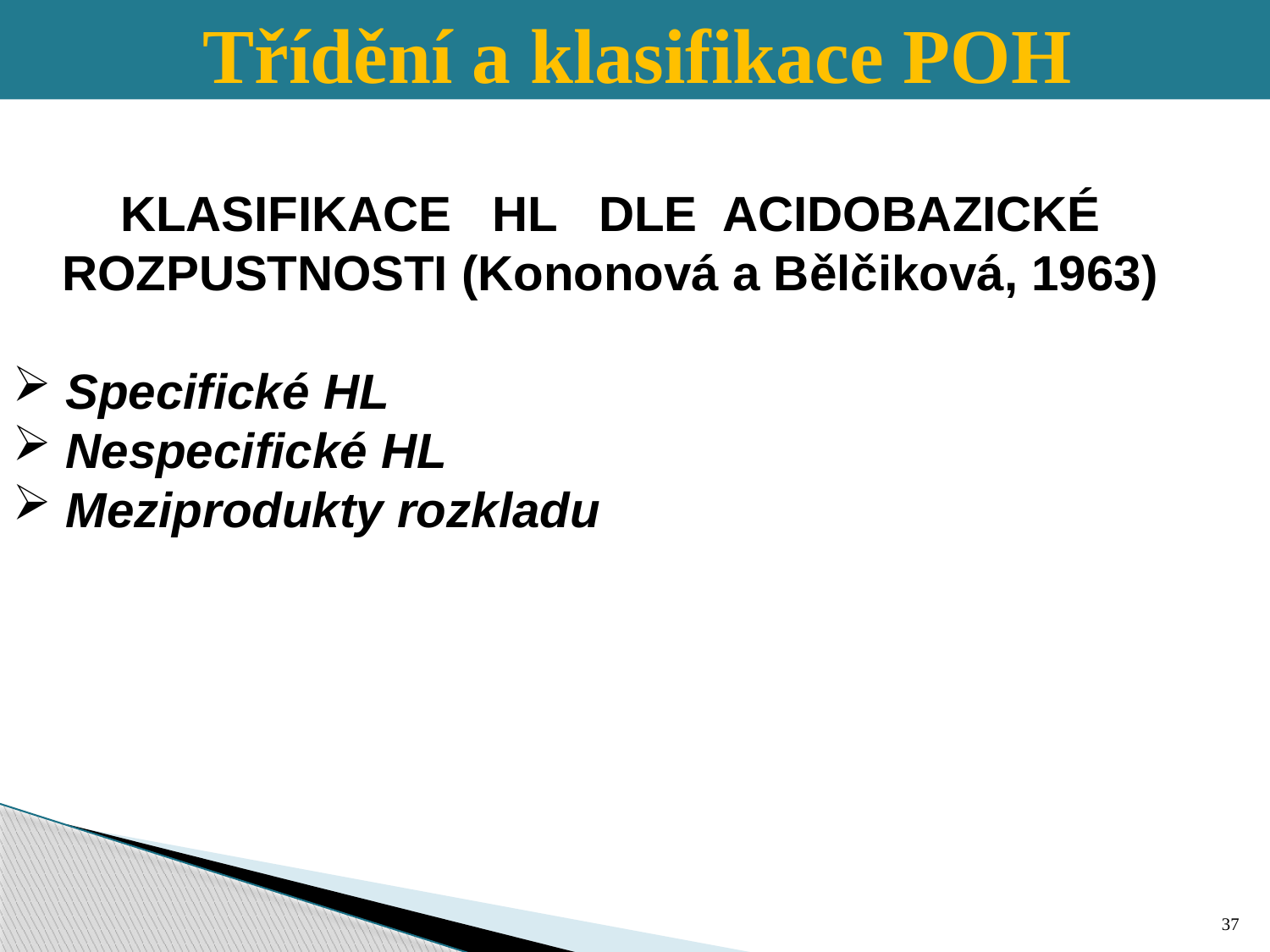

Třídění a klasifikace POH
KLASIFIKACE   HL   DLE  ACIDOBAZICKÉ  ROZPUSTNOSTI (Kononová a Bělčiková, 1963)

 Specifické HL
 Nespecifické HL
 Meziprodukty rozkladu
37